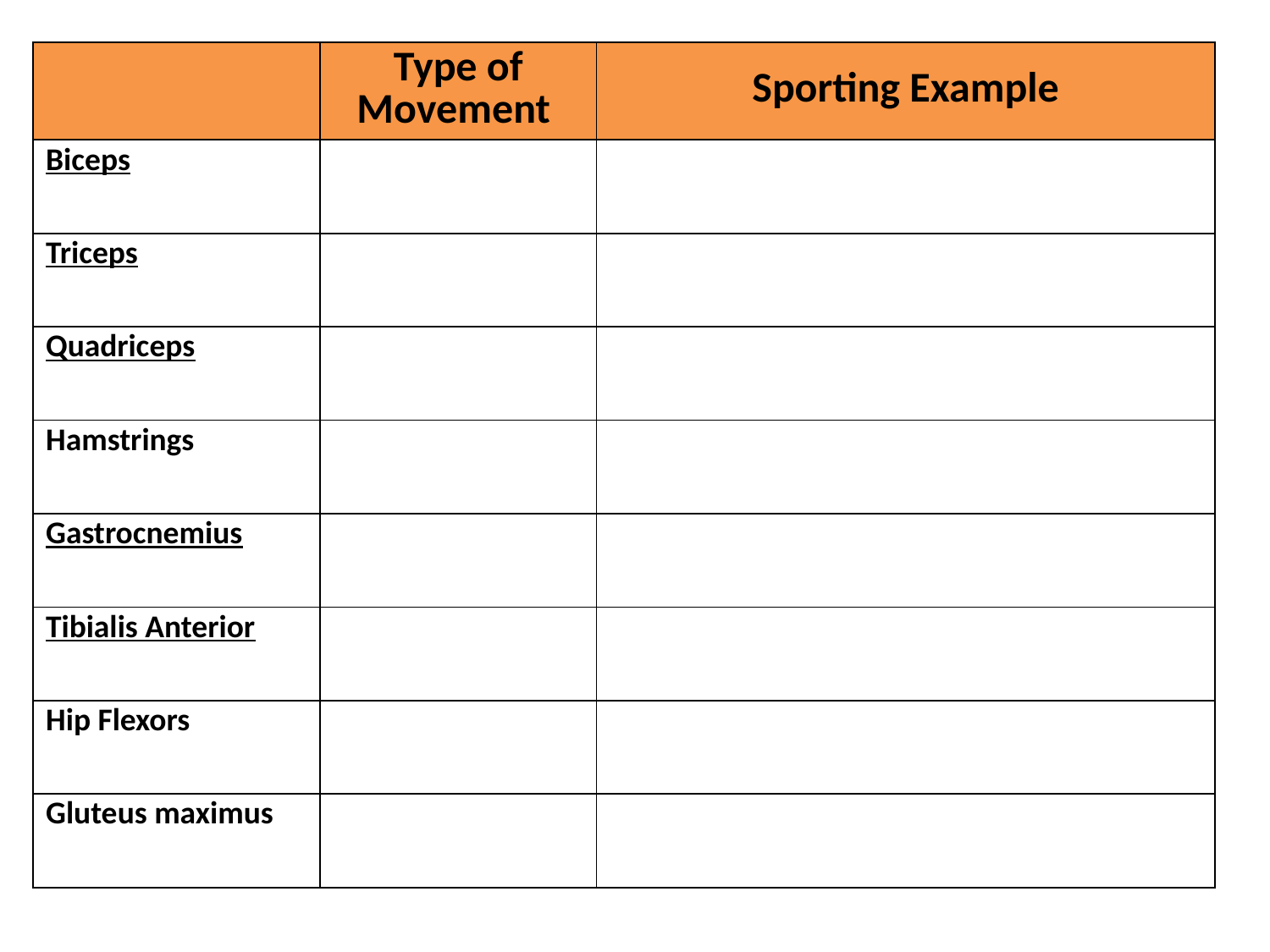

|  | Type of Movement | Sporting Example |
| --- | --- | --- |
| Biceps |  |  |
| Triceps |  |  |
| Quadriceps |  |  |
| Hamstrings |  |  |
| Gastrocnemius |  |  |
| Tibialis Anterior |  |  |
| Hip Flexors |  |  |
| Gluteus maximus |  |  |